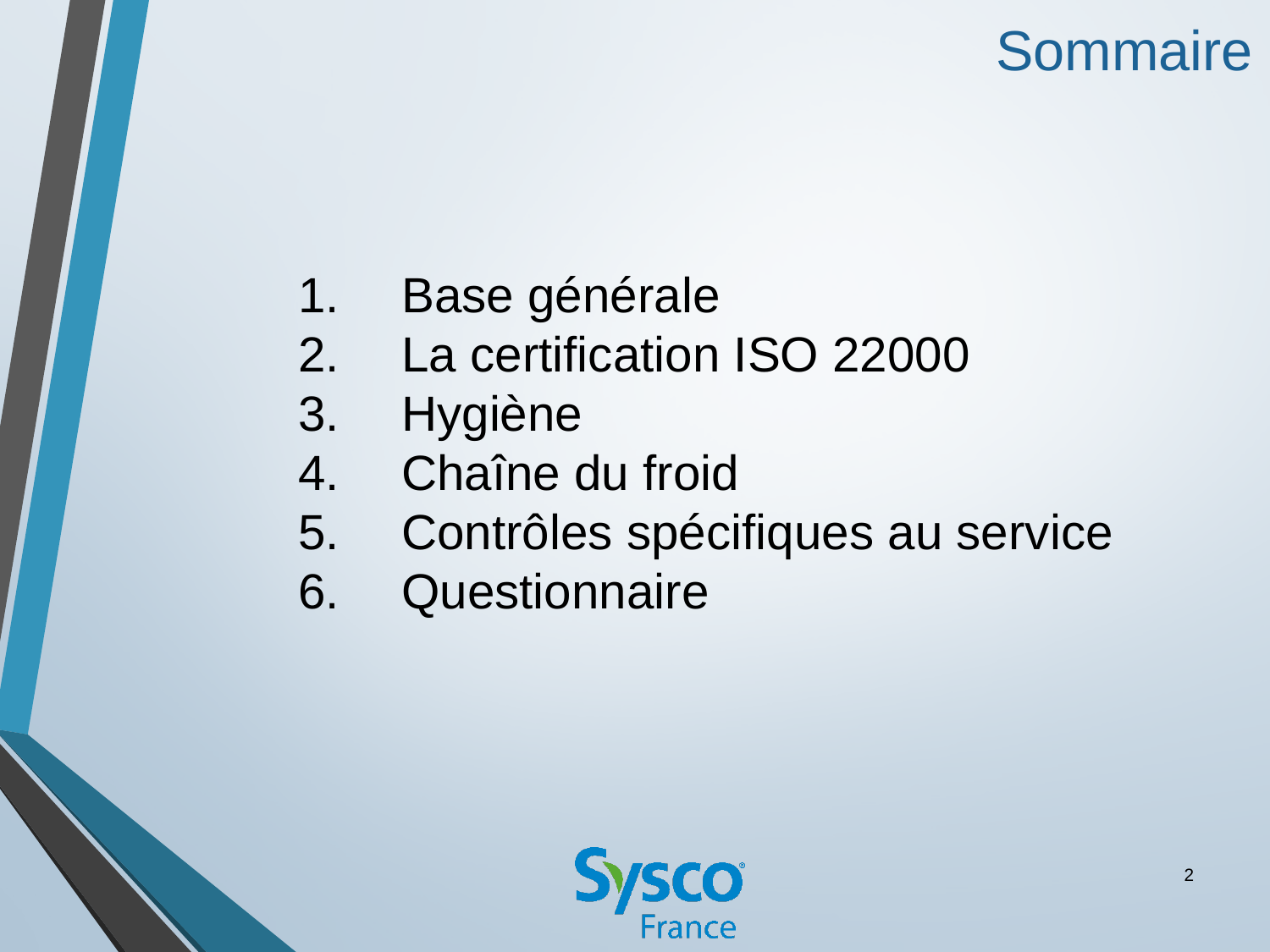

Sommaire
Base générale
La certification ISO 22000
Hygiène
Chaîne du froid
Contrôles spécifiques au service
Questionnaire
2